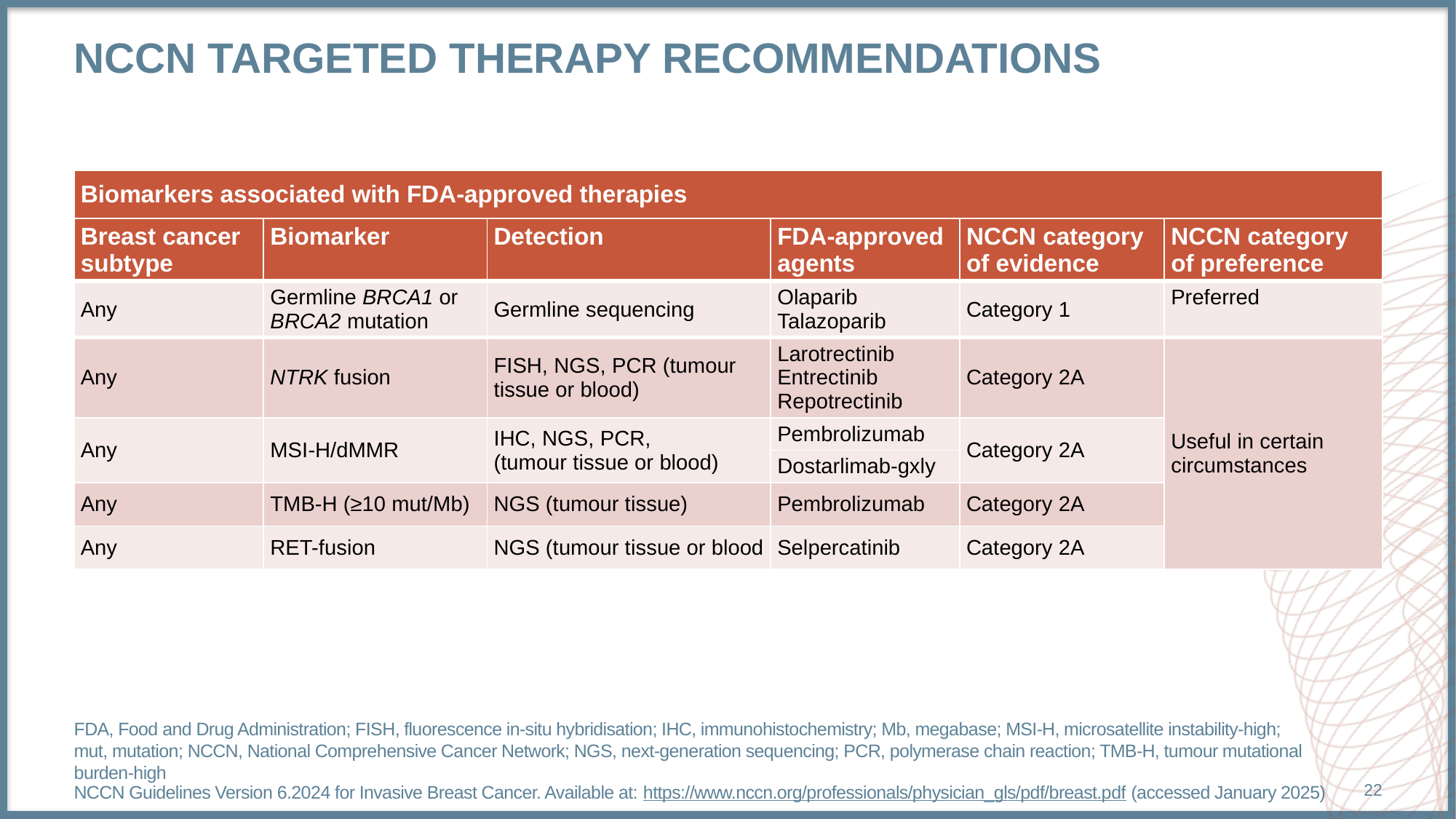

# NCCN targeted therapy recommendations
| Biomarkers associated with FDA-approved therapies |  |  |  |  |  |
| --- | --- | --- | --- | --- | --- |
| Breast cancer subtype | Biomarker | Detection | FDA-approved agents | NCCN category of evidence | NCCN category of preference |
| Any | Germline BRCA1 or BRCA2 mutation | Germline sequencing | Olaparib Talazoparib | Category 1 | Preferred |
| Any | NTRK fusion | FISH, NGS, PCR (tumour tissue or blood) | Larotrectinib Entrectinib Repotrectinib | Category 2A | Useful in certain circumstances |
| Any | MSI-H/dMMR | IHC, NGS, PCR, (tumour tissue or blood) | Pembrolizumab | Category 2A |  |
|  |  |  | Dostarlimab-gxly |  |  |
| Any | TMB-H (≥10 mut/Mb) | NGS (tumour tissue) | Pembrolizumab | Category 2A |  |
| Any | RET-fusion | NGS (tumour tissue or blood | Selpercatinib | Category 2A |  |
FDA, Food and Drug Administration; FISH, fluorescence in-situ hybridisation; IHC, immunohistochemistry; Mb, megabase; MSI-H, microsatellite instability-high; mut, mutation; NCCN, National Comprehensive Cancer Network; NGS, next-generation sequencing; PCR, polymerase chain reaction; TMB-H, tumour mutational burden-high
NCCN Guidelines Version 6.2024 for Invasive Breast Cancer. Available at: https://www.nccn.org/professionals/physician_gls/pdf/breast.pdf (accessed January 2025)
22